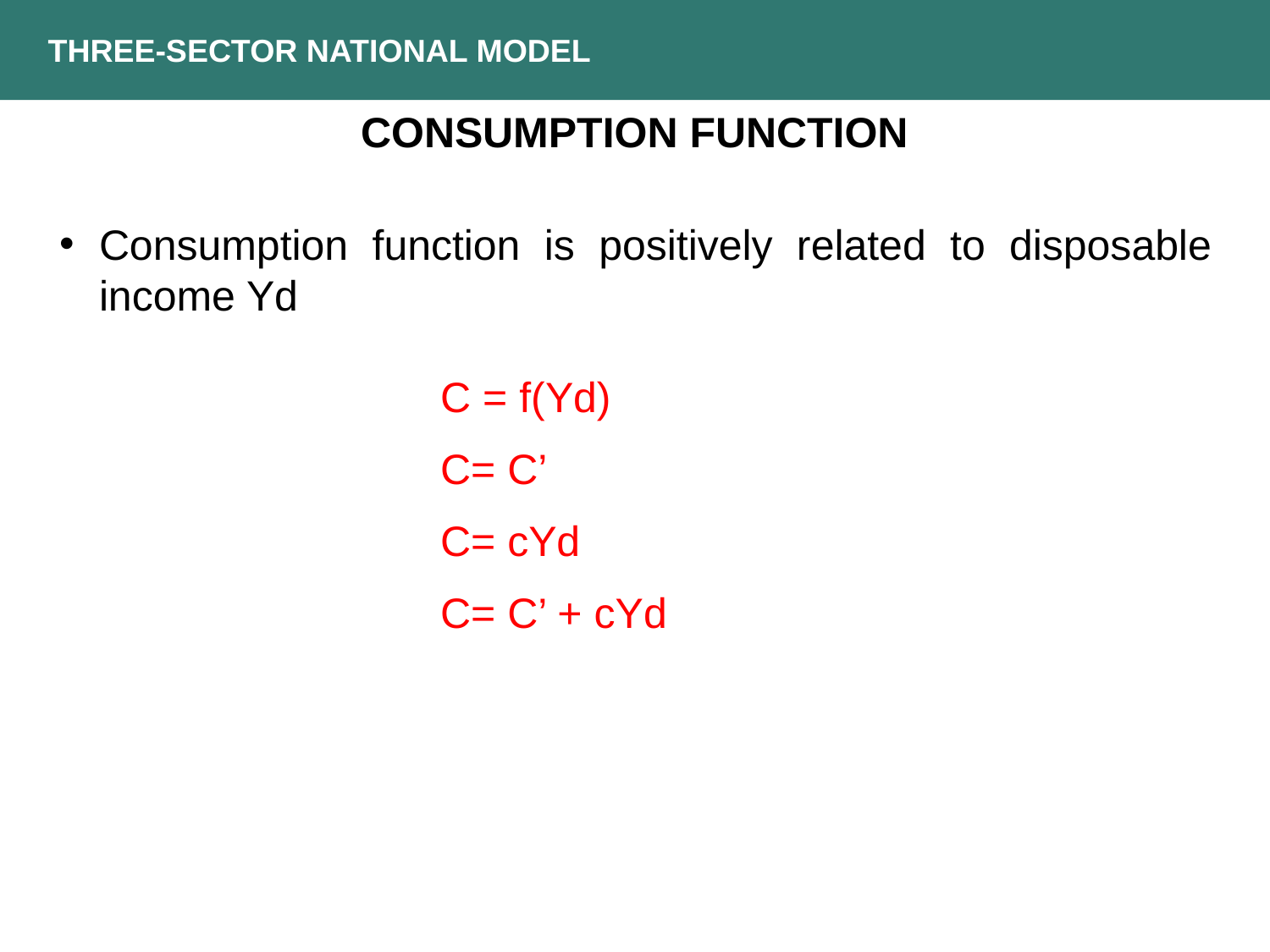

THREE-SECTOR NATIONAL MODEL
CONSUMPTION FUNCTION
Consumption function is positively related to disposable income Yd

			C = f(Yd)

			C= C’

			C= cYd

			C= C’ + cYd